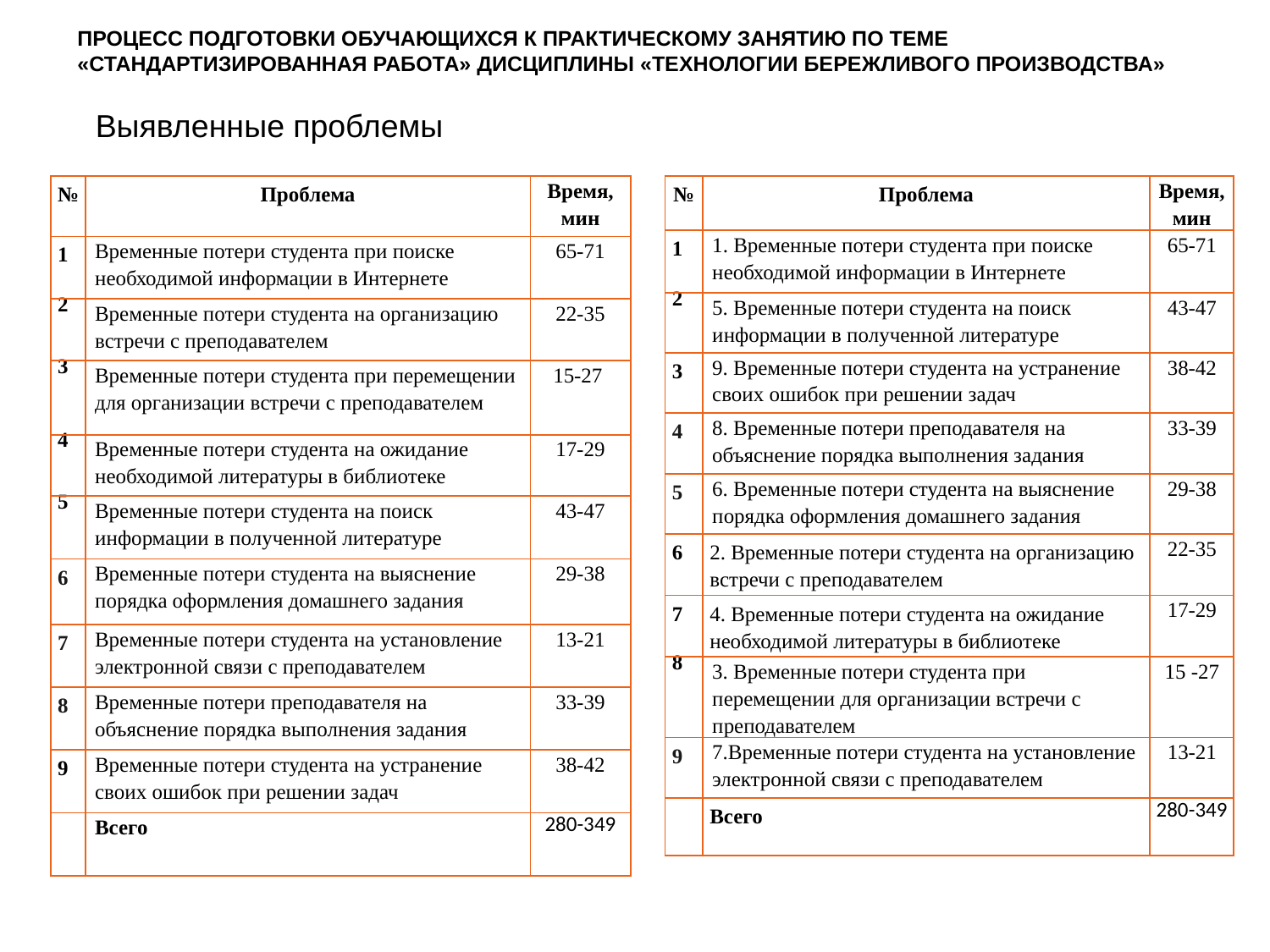

процесс подготовки обучающихся к практическому занятию по теме «стандартизированная работа» дисциплины «технологии бережливого производства»
Выявленные проблемы
| № | Проблема | Время, мин |
| --- | --- | --- |
| 1 | Временные потери студента при поиске необходимой информации в Интернете | 65-71 |
| 2 | Временные потери студента на организацию встречи с преподавателем | 22-35 |
| 3 | Временные потери студента при перемещении для организации встречи с преподавателем | 15-27 |
| 4 | Временные потери студента на ожидание необходимой литературы в библиотеке | 17-29 |
| 5 | Временные потери студента на поиск информации в полученной литературе | 43-47 |
| 6 | Временные потери студента на выяснение порядка оформления домашнего задания | 29-38 |
| 7 | Временные потери студента на установление электронной связи с преподавателем | 13-21 |
| 8 | Временные потери преподавателя на объяснение порядка выполнения задания | 33-39 |
| 9 | Временные потери студента на устранение своих ошибок при решении задач | 38-42 |
|  | Всего | 280-349 |
| № | Проблема | Время, мин |
| --- | --- | --- |
| 1 | 1. Временные потери студента при поиске необходимой информации в Интернете | 65-71 |
| 2 | 5. Временные потери студента на поиск информации в полученной литературе | 43-47 |
| 3 | 9. Временные потери студента на устранение своих ошибок при решении задач | 38-42 |
| 4 | 8. Временные потери преподавателя на объяснение порядка выполнения задания | 33-39 |
| 5 | 6. Временные потери студента на выяснение порядка оформления домашнего задания | 29-38 |
| 6 | 2. Временные потери студента на организацию встречи с преподавателем | 22-35 |
| 7 | 4. Временные потери студента на ожидание необходимой литературы в библиотеке | 17-29 |
| 8 | 3. Временные потери студента при перемещении для организации встречи с преподавателем | 15 -27 |
| 9 | 7.Временные потери студента на установление электронной связи с преподавателем | 13-21 |
|  | Всего | 280-349 |